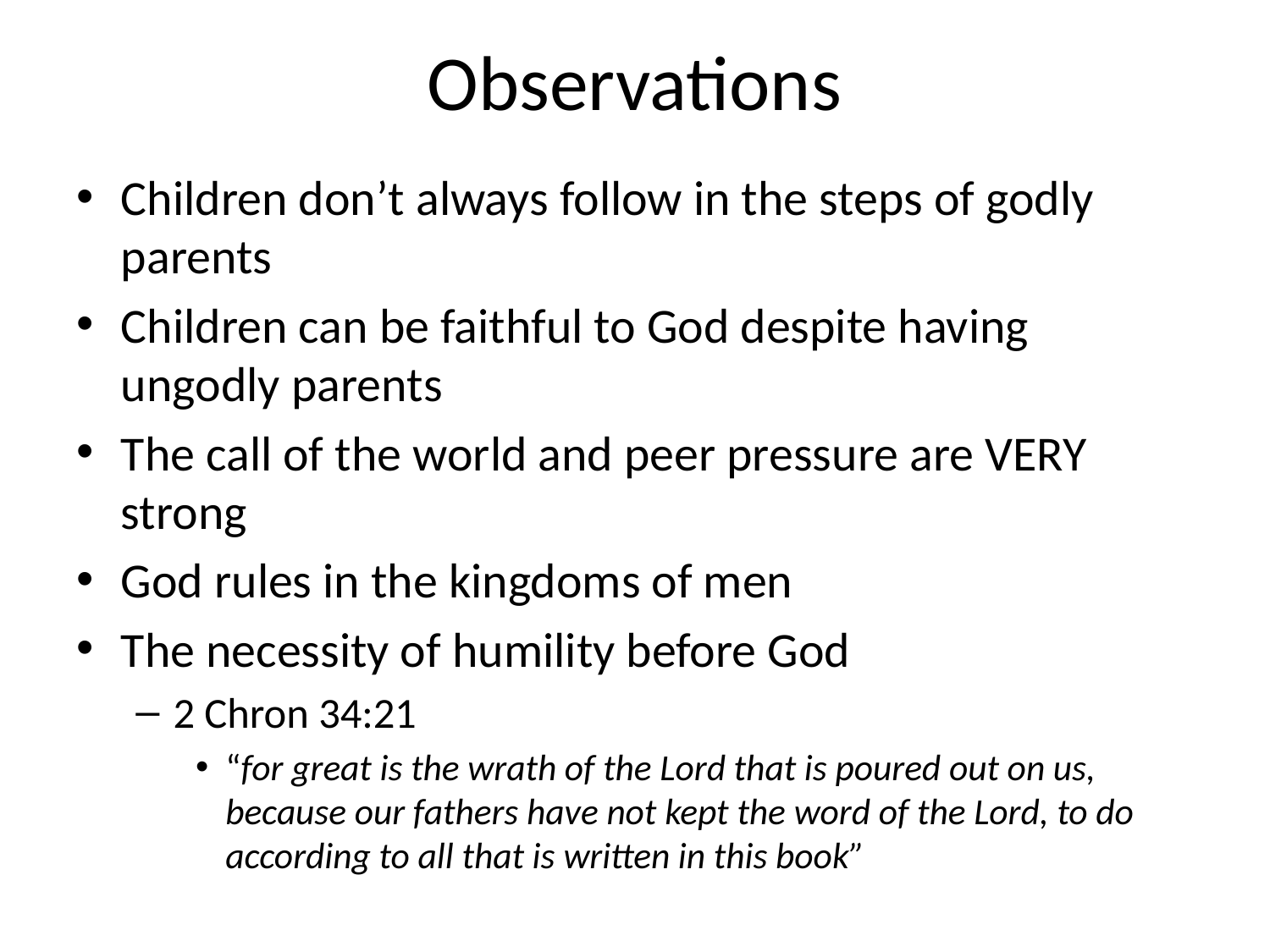

# Observations
Children don’t always follow in the steps of godly parents
Children can be faithful to God despite having ungodly parents
The call of the world and peer pressure are VERY strong
God rules in the kingdoms of men
The necessity of humility before God
2 Chron 34:21
“for great is the wrath of the Lord that is poured out on us, because our fathers have not kept the word of the Lord, to do according to all that is written in this book”